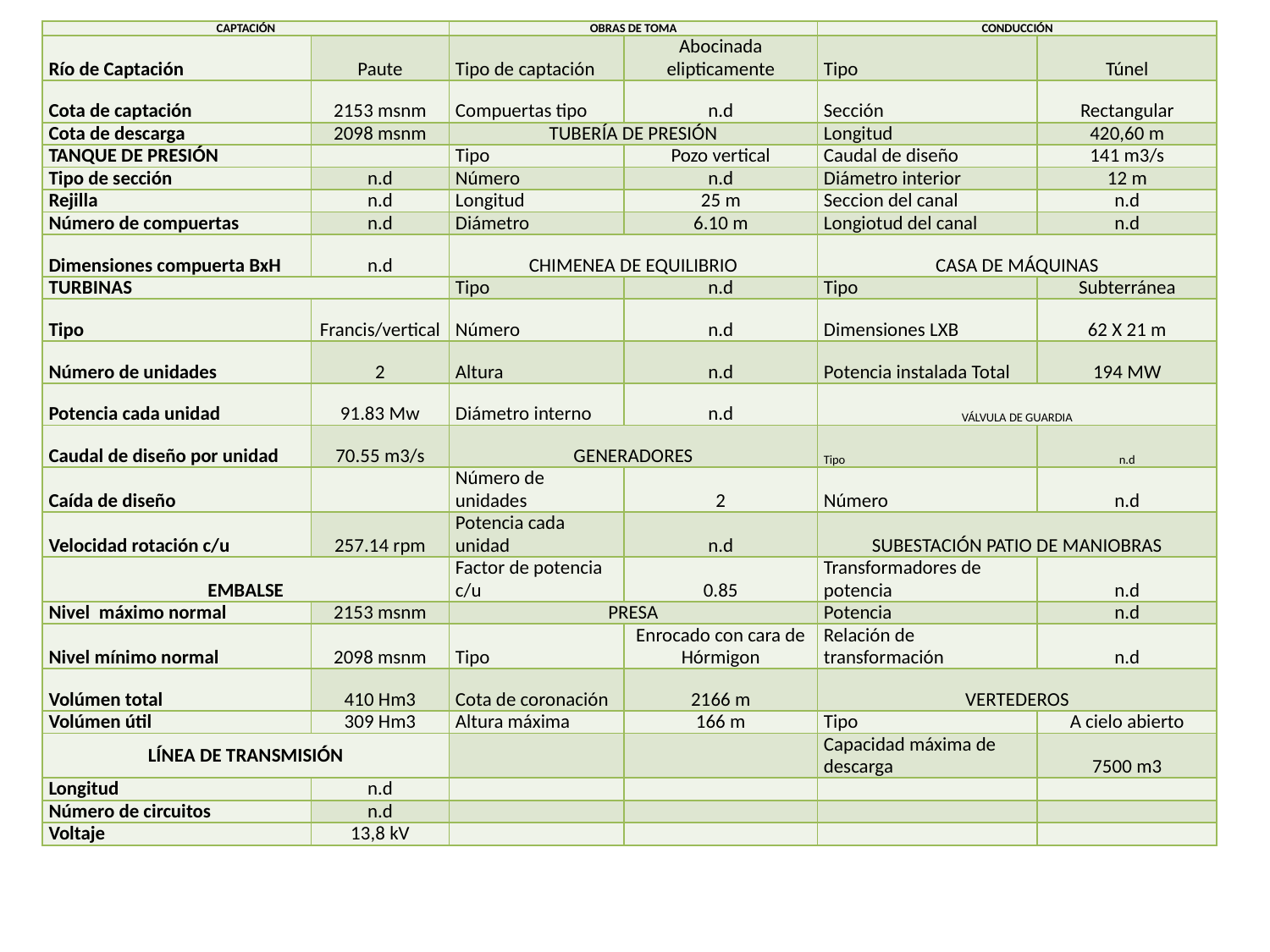

| CAPTACIÓN |  | OBRAS DE TOMA |  | CONDUCCIÓN |  |
| --- | --- | --- | --- | --- | --- |
| Río de Captación | Paute | Tipo de captación | Abocinada elipticamente | Tipo | Túnel |
| Cota de captación | 2153 msnm | Compuertas tipo | n.d | Sección | Rectangular |
| Cota de descarga | 2098 msnm | TUBERÍA DE PRESIÓN |  | Longitud | 420,60 m |
| TANQUE DE PRESIÓN |  | Tipo | Pozo vertical | Caudal de diseño | 141 m3/s |
| Tipo de sección | n.d | Número | n.d | Diámetro interior | 12 m |
| Rejilla | n.d | Longitud | 25 m | Seccion del canal | n.d |
| Número de compuertas | n.d | Diámetro | 6.10 m | Longiotud del canal | n.d |
| Dimensiones compuerta BxH | n.d | CHIMENEA DE EQUILIBRIO |  | CASA DE MÁQUINAS |  |
| TURBINAS |  | Tipo | n.d | Tipo | Subterránea |
| Tipo | Francis/vertical | Número | n.d | Dimensiones LXB | 62 X 21 m |
| Número de unidades | 2 | Altura | n.d | Potencia instalada Total | 194 MW |
| Potencia cada unidad | 91.83 Mw | Diámetro interno | n.d | VÁLVULA DE GUARDIA |  |
| Caudal de diseño por unidad | 70.55 m3/s | GENERADORES |  | Tipo | n.d |
| Caída de diseño |  | Número de unidades | 2 | Número | n.d |
| Velocidad rotación c/u | 257.14 rpm | Potencia cada unidad | n.d | SUBESTACIÓN PATIO DE MANIOBRAS |  |
| EMBALSE |  | Factor de potencia c/u | 0.85 | Transformadores de potencia | n.d |
| Nivel máximo normal | 2153 msnm | PRESA |  | Potencia | n.d |
| Nivel mínimo normal | 2098 msnm | Tipo | Enrocado con cara de Hórmigon | Relación de transformación | n.d |
| Volúmen total | 410 Hm3 | Cota de coronación | 2166 m | VERTEDEROS |  |
| Volúmen útil | 309 Hm3 | Altura máxima | 166 m | Tipo | A cielo abierto |
| LÍNEA DE TRANSMISIÓN |  |  |  | Capacidad máxima de descarga | 7500 m3 |
| Longitud | n.d |  |  |  |  |
| Número de circuitos | n.d |  |  |  |  |
| Voltaje | 13,8 kV |  |  |  |  |